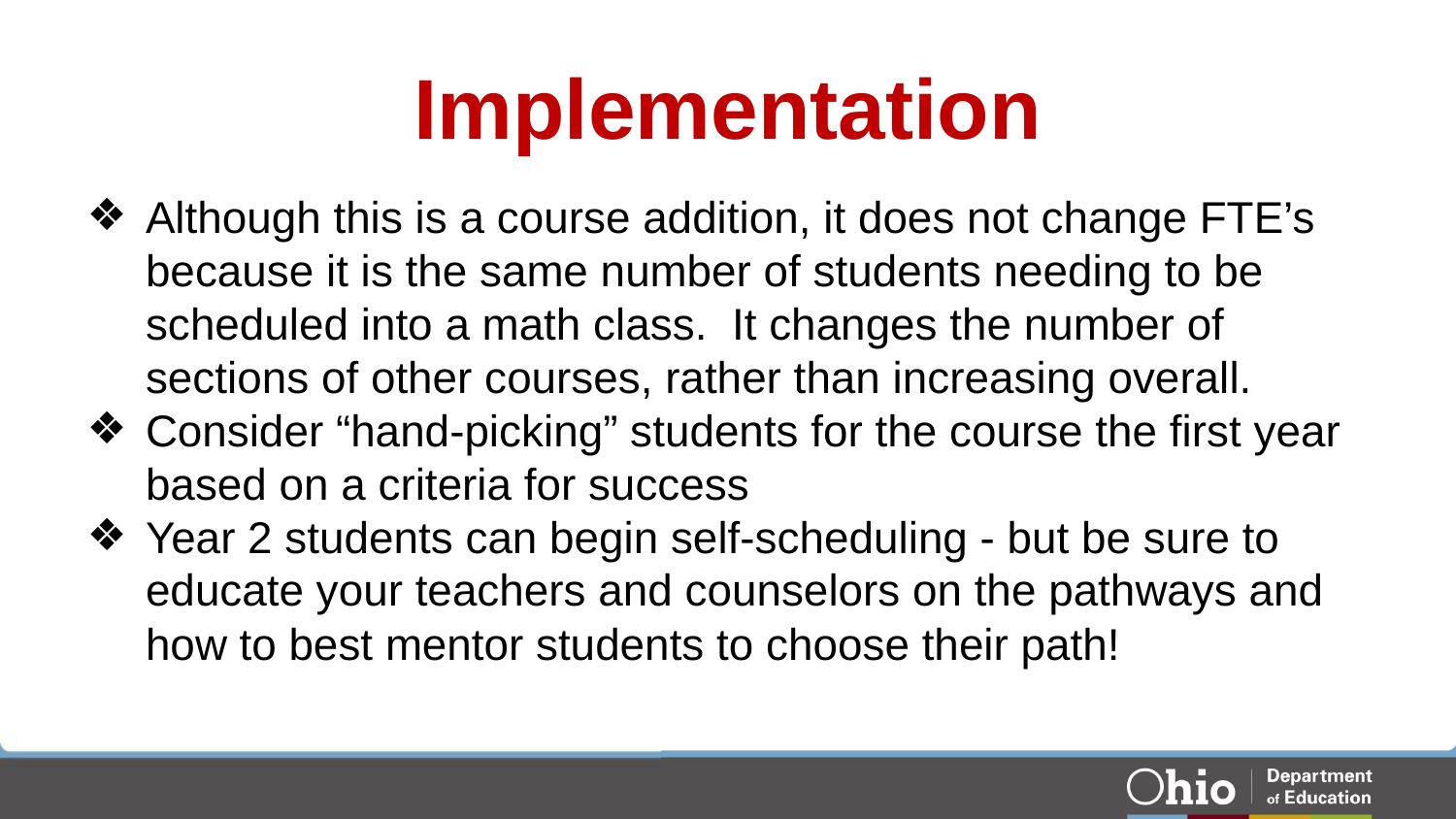

# Implementation
Although this is a course addition, it does not change FTE’s because it is the same number of students needing to be scheduled into a math class.  It changes the number of sections of other courses, rather than increasing overall.
Consider “hand-picking” students for the course the first year based on a criteria for success
Year 2 students can begin self-scheduling - but be sure to educate your teachers and counselors on the pathways and how to best mentor students to choose their path!